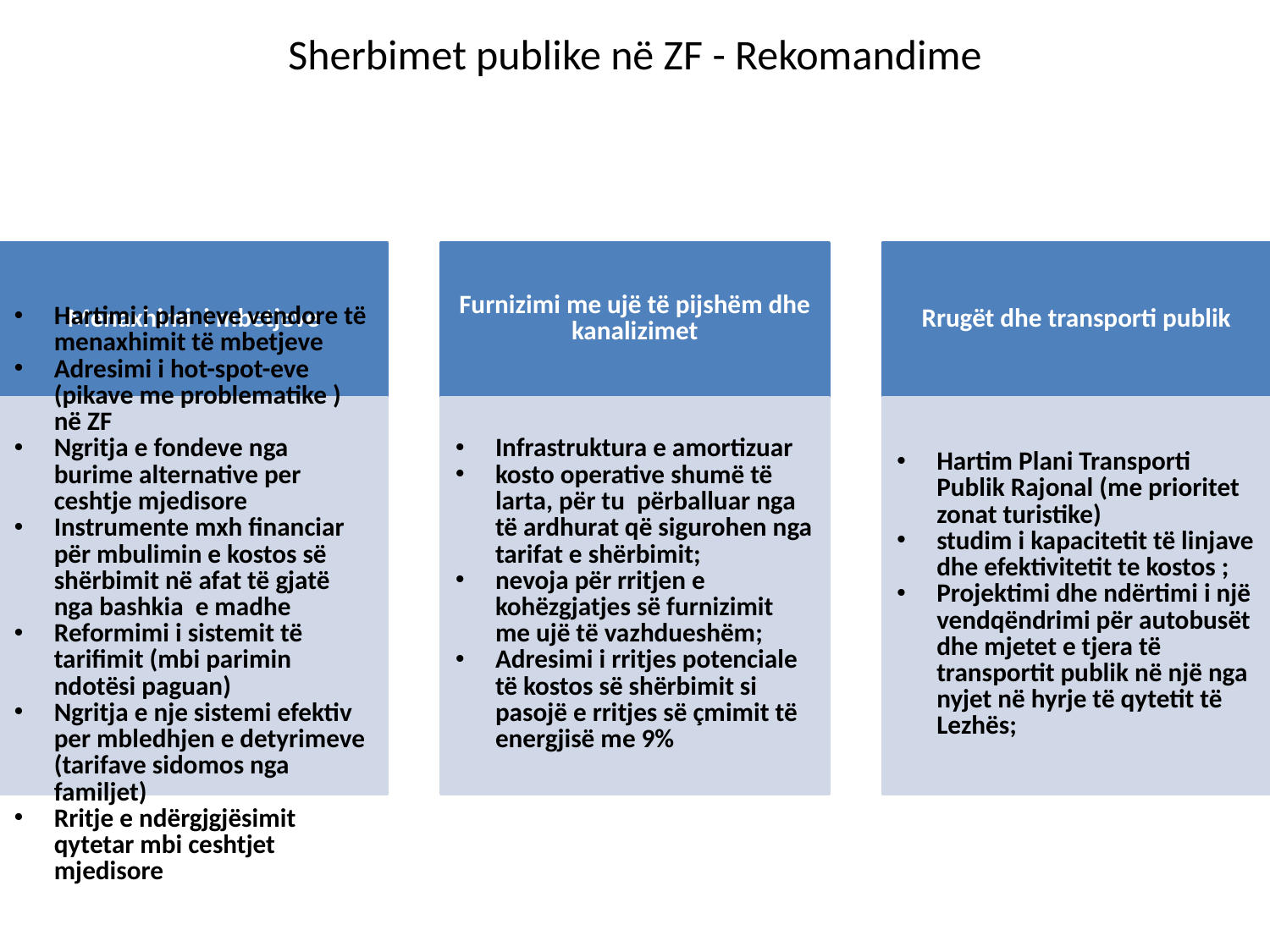

# Sherbimet publike në ZF - Rekomandime
Menaxhimi  i mbetjeve
Furnizimi me ujë të pijshëm dhe kanalizimet
Infrastruktura e amortizuar
Rrugët dhe transporti publik
Hartim Plani Transporti Publik Rajonal (me prioritet zonat turistike)
Reformimi i sistemit të tarifimit (mbi parimin ndotësi paguan)
studim i kapacitetit të linjave dhe efektivitetit te kostos ;
Projektimi dhe ndërtimi i një vendqëndrimi për autobusët dhe mjetet e tjera të transportit publik në një nga nyjet në hyrje të qytetit të Lezhës;
Ngritja e nje sistemi efektiv per mbledhjen e detyrimeve (tarifave sidomos nga familjet)
Adresimi i hot-spot-eve (pikave me problematike ) në ZF
Rritje e ndërgjgjësimit qytetar mbi ceshtjet mjedisore
Ngritja e fondeve nga burime alternative per ceshtje mjedisore
Instrumente mxh financiar për mbulimin e kostos së shërbimit në afat të gjatë nga bashkia  e madhe
nevoja për rritjen e kohëzgjatjes së furnizimit me ujë të vazhdueshëm;
Adresimi i rritjes potenciale të kostos së shërbimit si pasojë e rritjes së çmimit të energjisë me 9%
kosto operative shumë të larta, për tu  përballuar nga të ardhurat që sigurohen nga tarifat e shërbimit;